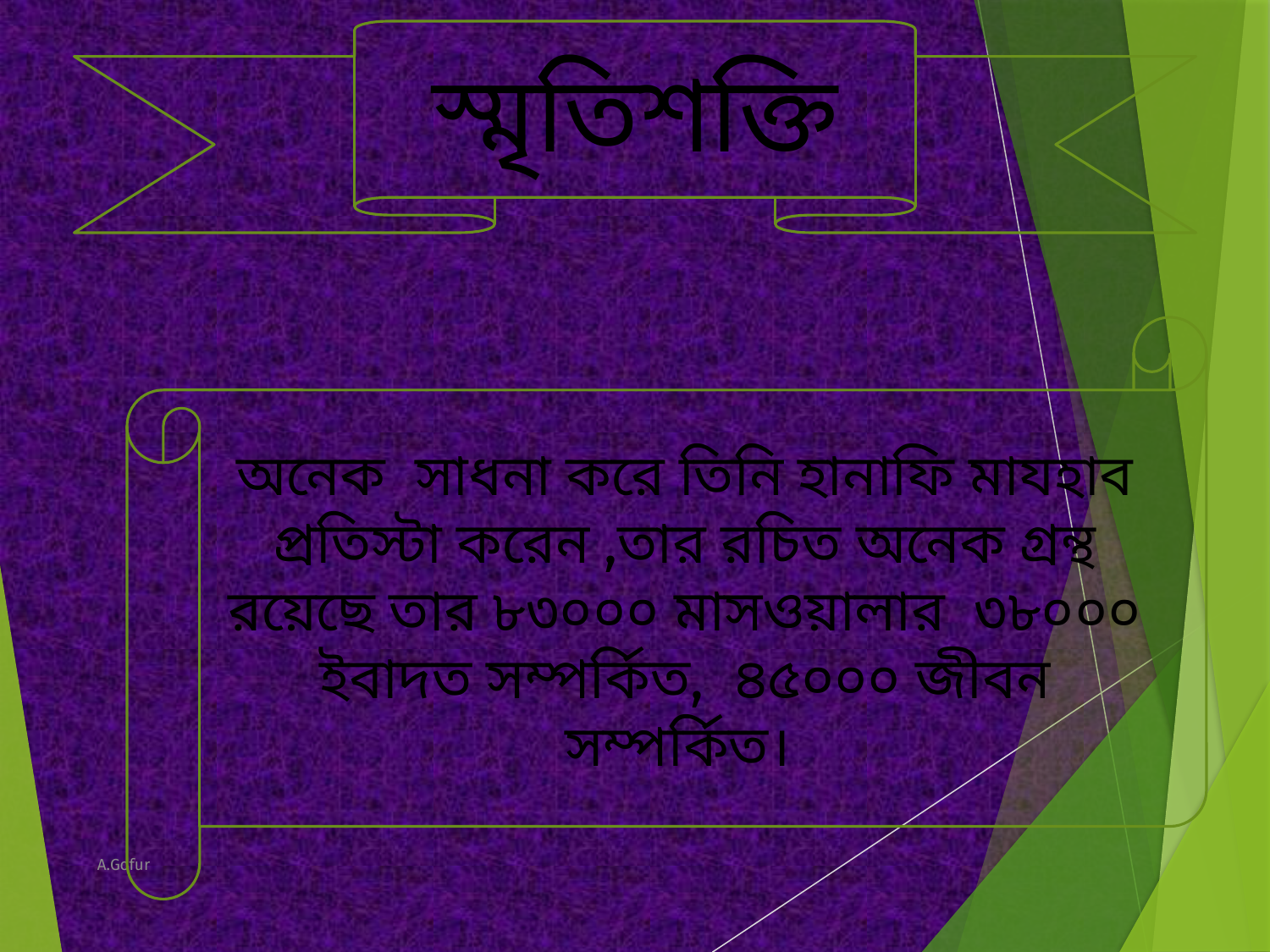

স্মৃতিশক্তি
অনেক  সাধনা করে তিনি হানাফি মাযহাব প্রতিস্টা করেন ,তার রচিত অনেক গ্রন্থ রয়েছে তার ৮৩০০০ মাসওয়ালার  ৩৮০০০ ইবাদত সম্পর্কিত,  ৪৫০০০ জীবন সম্পর্কিত।
A.Gofur